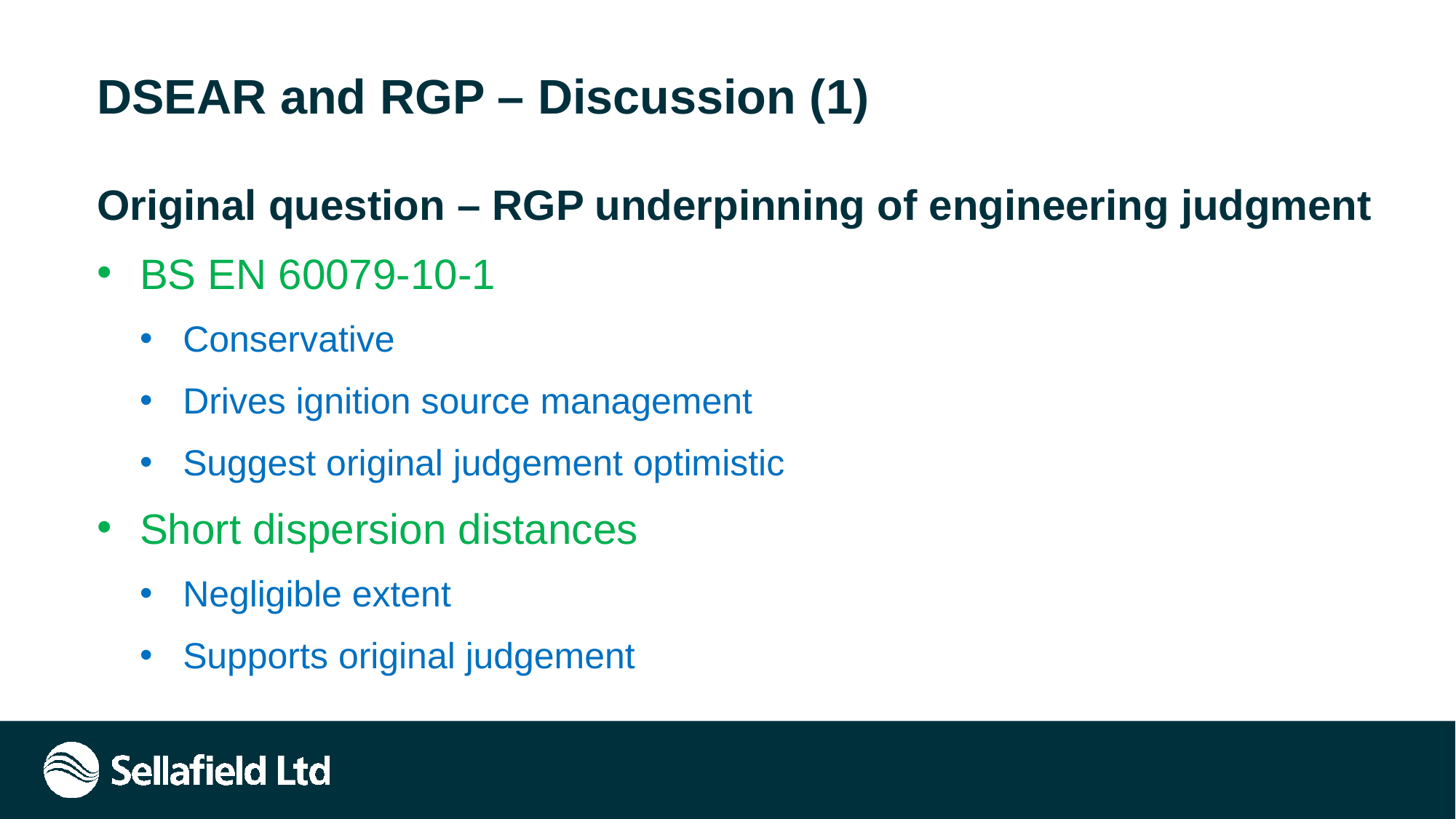

# DSEAR and RGP – Discussion (1)
Original question – RGP underpinning of engineering judgment
BS EN 60079-10-1
Conservative
Drives ignition source management
Suggest original judgement optimistic
Short dispersion distances
Negligible extent
Supports original judgement